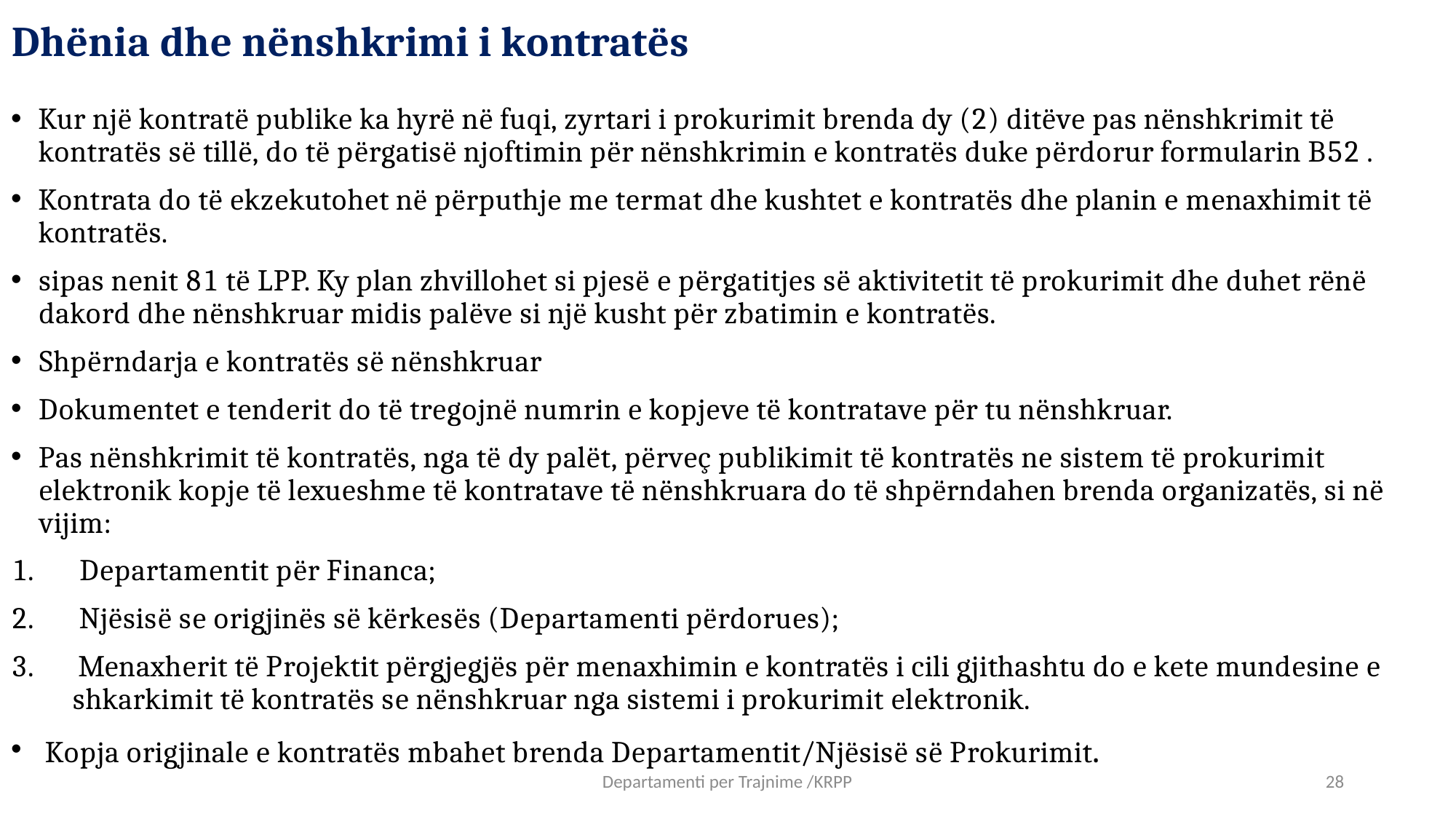

# Dhënia dhe nënshkrimi i kontratës
Kur një kontratë publike ka hyrë në fuqi, zyrtari i prokurimit brenda dy (2) ditëve pas nënshkrimit të kontratës së tillë, do të përgatisë njoftimin për nënshkrimin e kontratës duke përdorur formularin B52 .
Kontrata do të ekzekutohet në përputhje me termat dhe kushtet e kontratës dhe planin e menaxhimit të kontratës.
sipas nenit 81 të LPP. Ky plan zhvillohet si pjesë e përgatitjes së aktivitetit të prokurimit dhe duhet rënë dakord dhe nënshkruar midis palëve si një kusht për zbatimin e kontratës.
Shpërndarja e kontratës së nënshkruar
Dokumentet e tenderit do të tregojnë numrin e kopjeve të kontratave për tu nënshkruar.
Pas nënshkrimit të kontratës, nga të dy palët, përveç publikimit të kontratës ne sistem të prokurimit elektronik kopje të lexueshme të kontratave të nënshkruara do të shpërndahen brenda organizatës, si në vijim:
 Departamentit për Financa;
 Njësisë se origjinës së kërkesës (Departamenti përdorues);
 Menaxherit të Projektit përgjegjës për menaxhimin e kontratës i cili gjithashtu do e kete mundesine e shkarkimit të kontratës se nënshkruar nga sistemi i prokurimit elektronik.
 Kopja origjinale e kontratës mbahet brenda Departamentit/Njësisë së Prokurimit.
Departamenti per Trajnime /KRPP
28